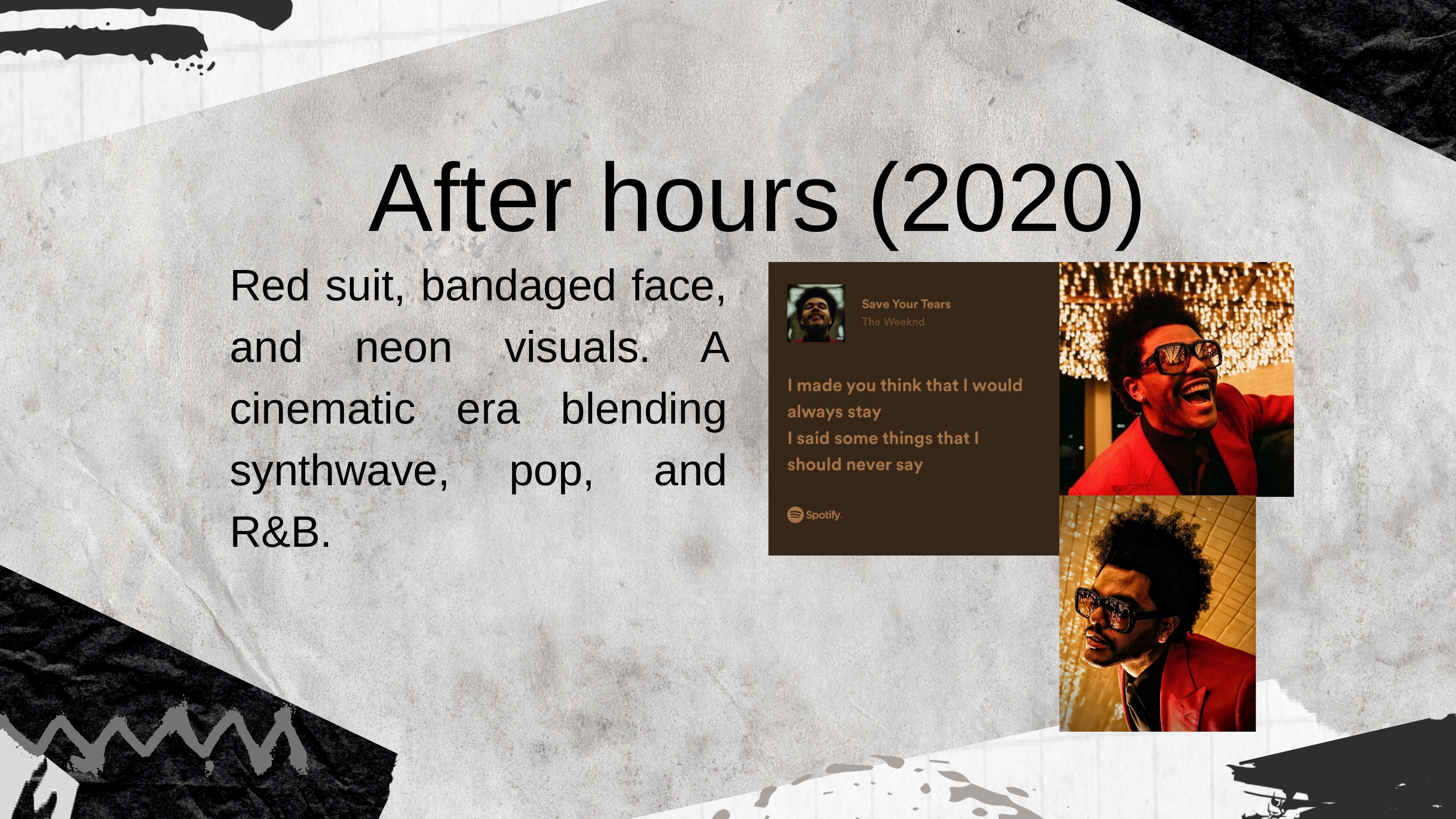

After hours (2020)

Red suit, bandaged face, and neon visuals. A cinematic era blending synthwave, pop, and R&B.